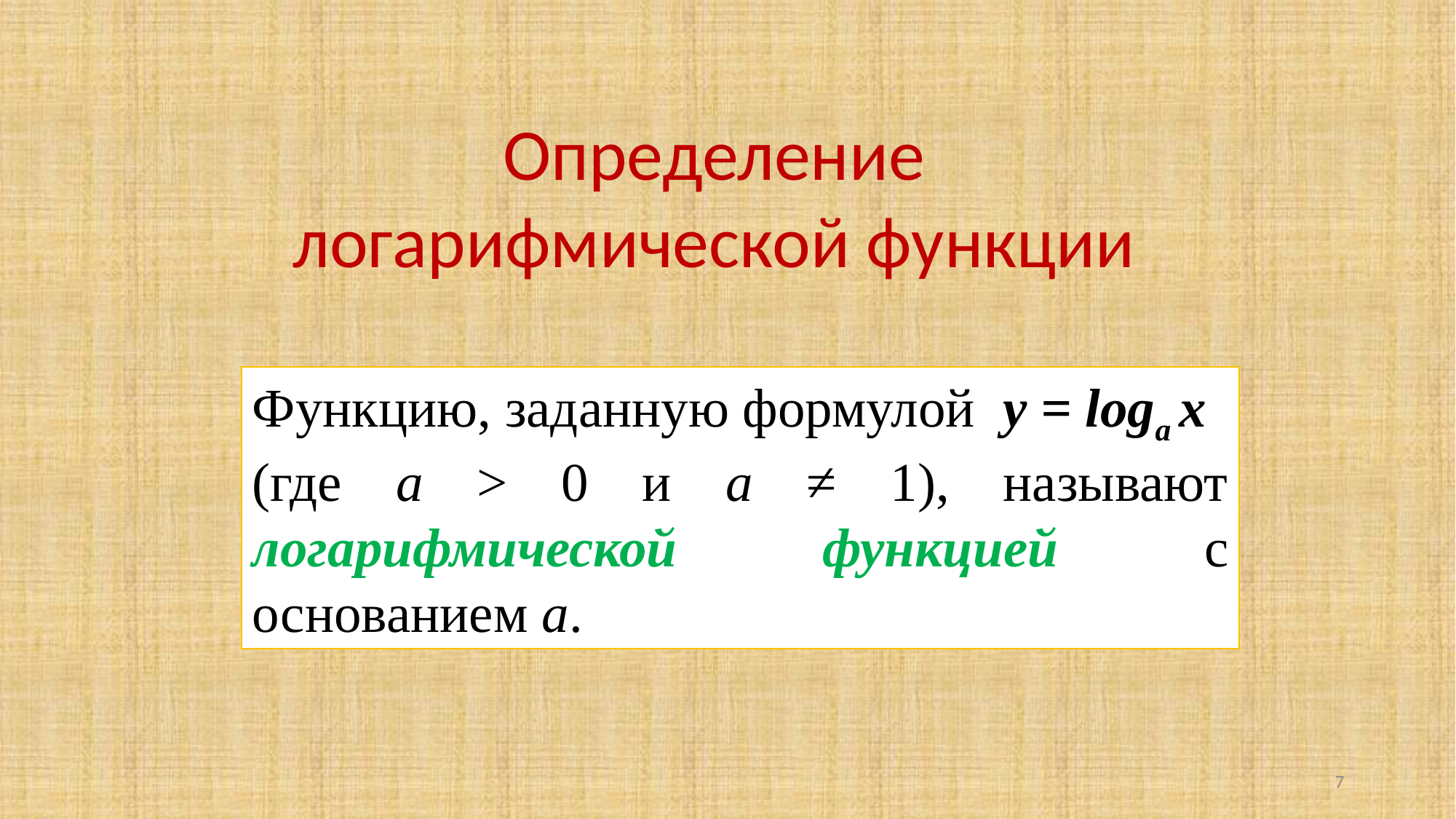

Определение логарифмической функции
Функцию, заданную формулой  y = loga x
(где а > 0 и а ≠ 1), называют логарифмической функцией с основанием а.
7